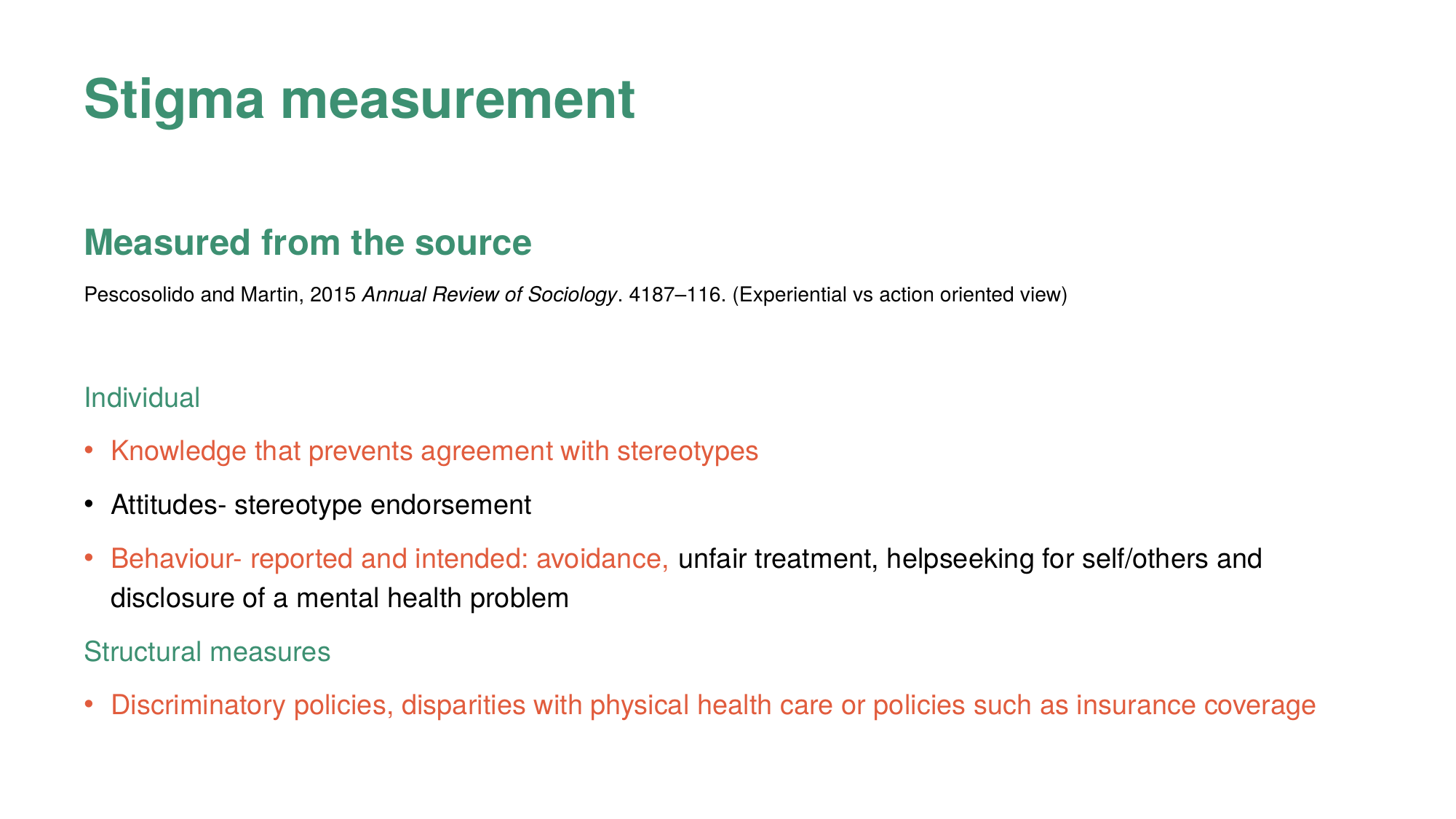

# Stigma measurement
Measured from the source
Pescosolido and Martin, 2015 Annual Review of Sociology. 4187–116. (Experiential vs action oriented view)

Individual
Knowledge that prevents agreement with stereotypes
Attitudes- stereotype endorsement
Behaviour- reported and intended: avoidance, unfair treatment, helpseeking for self/others and disclosure of a mental health problem
Structural measures
Discriminatory policies, disparities with physical health care or policies such as insurance coverage